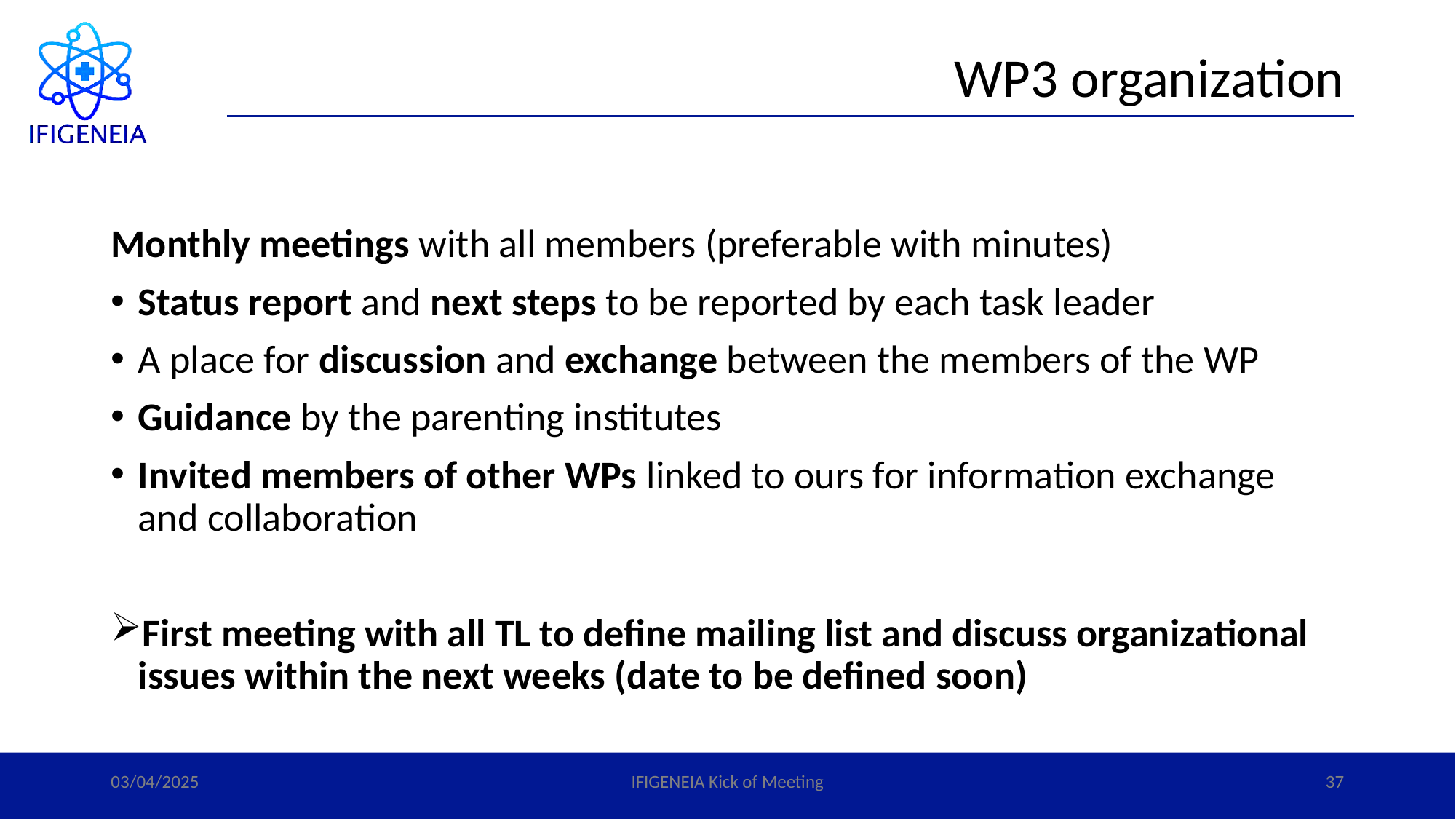

# WP3 organization
Monthly meetings with all members (preferable with minutes)
Status report and next steps to be reported by each task leader
A place for discussion and exchange between the members of the WP
Guidance by the parenting institutes
Invited members of other WPs linked to ours for information exchange and collaboration

First meeting with all TL to define mailing list and discuss organizational issues within the next weeks (date to be defined soon)

03/04/2025
IFIGENEIA Kick of Meeting
37